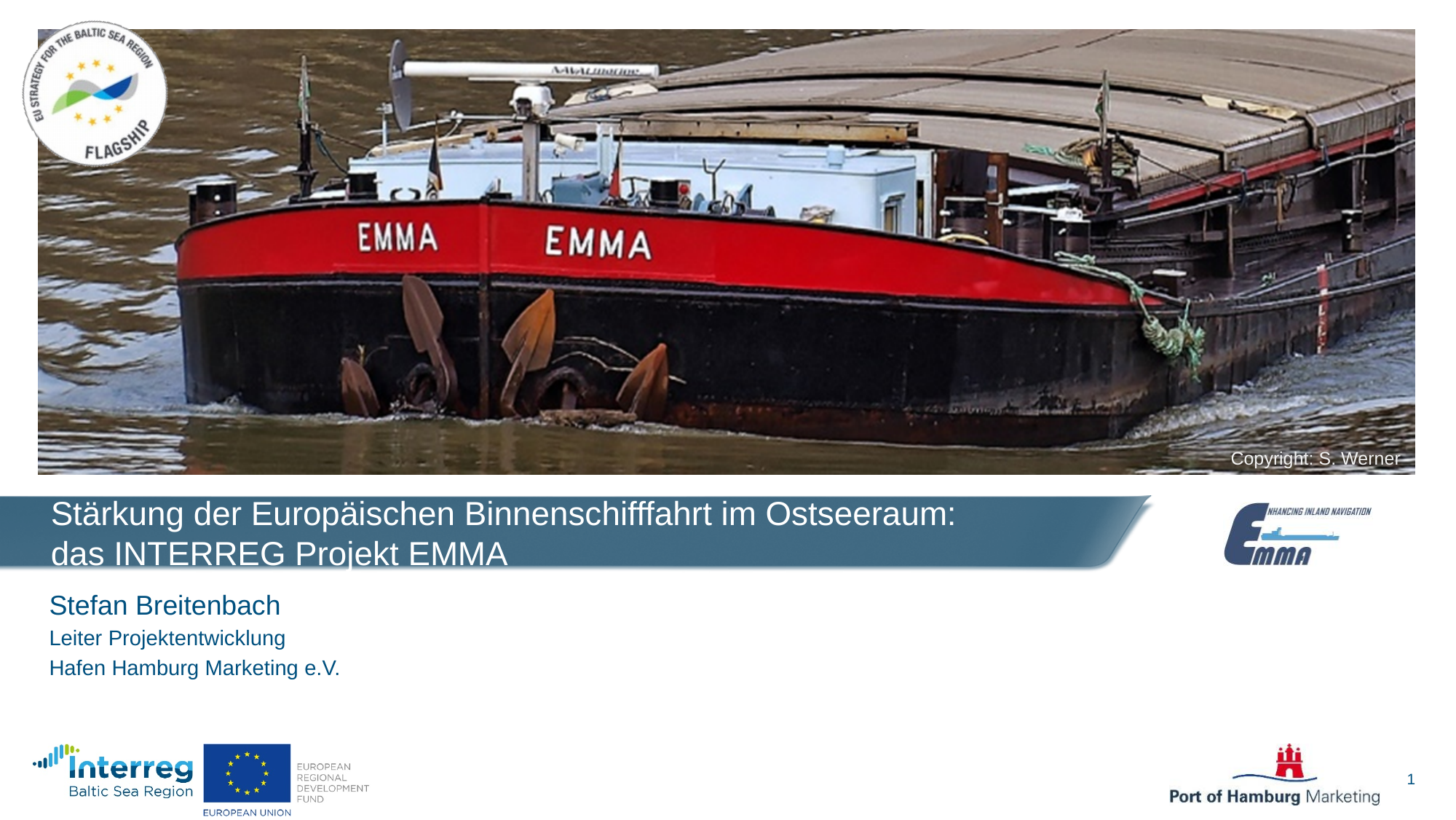

Stärkung der Europäischen Binnenschifffahrt im Ostseeraum:
das INTERREG Projekt EMMA
Stefan Breitenbach
Leiter Projektentwicklung
Hafen Hamburg Marketing e.V.